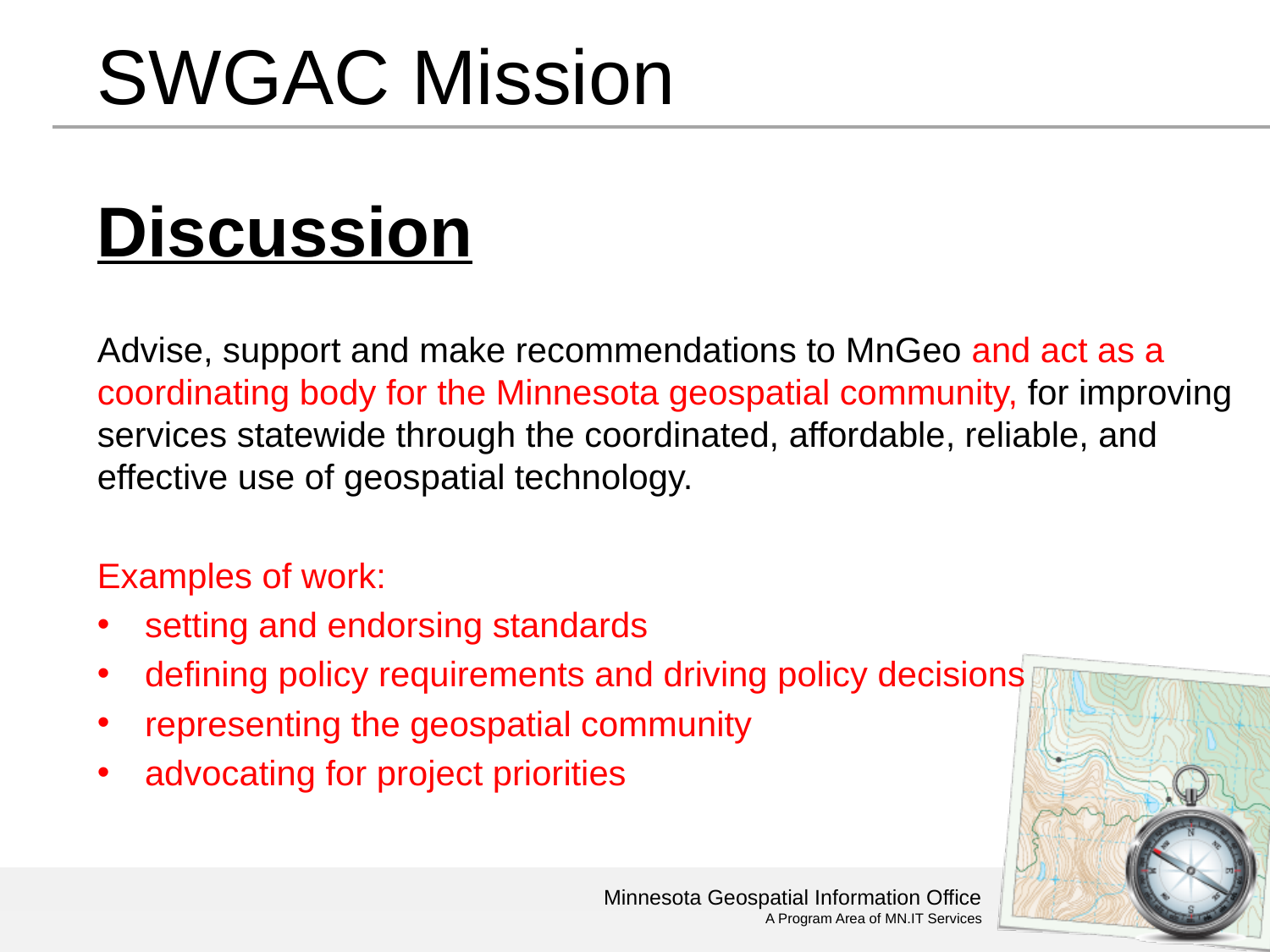

# SWGAC Mission
Discussion

Advise, support and make recommendations to MnGeo and act as a coordinating body for the Minnesota geospatial community, for improving services statewide through the coordinated, affordable, reliable, and effective use of geospatial technology.

Examples of work:
setting and endorsing standards
defining policy requirements and driving policy decisions
representing the geospatial community
advocating for project priorities